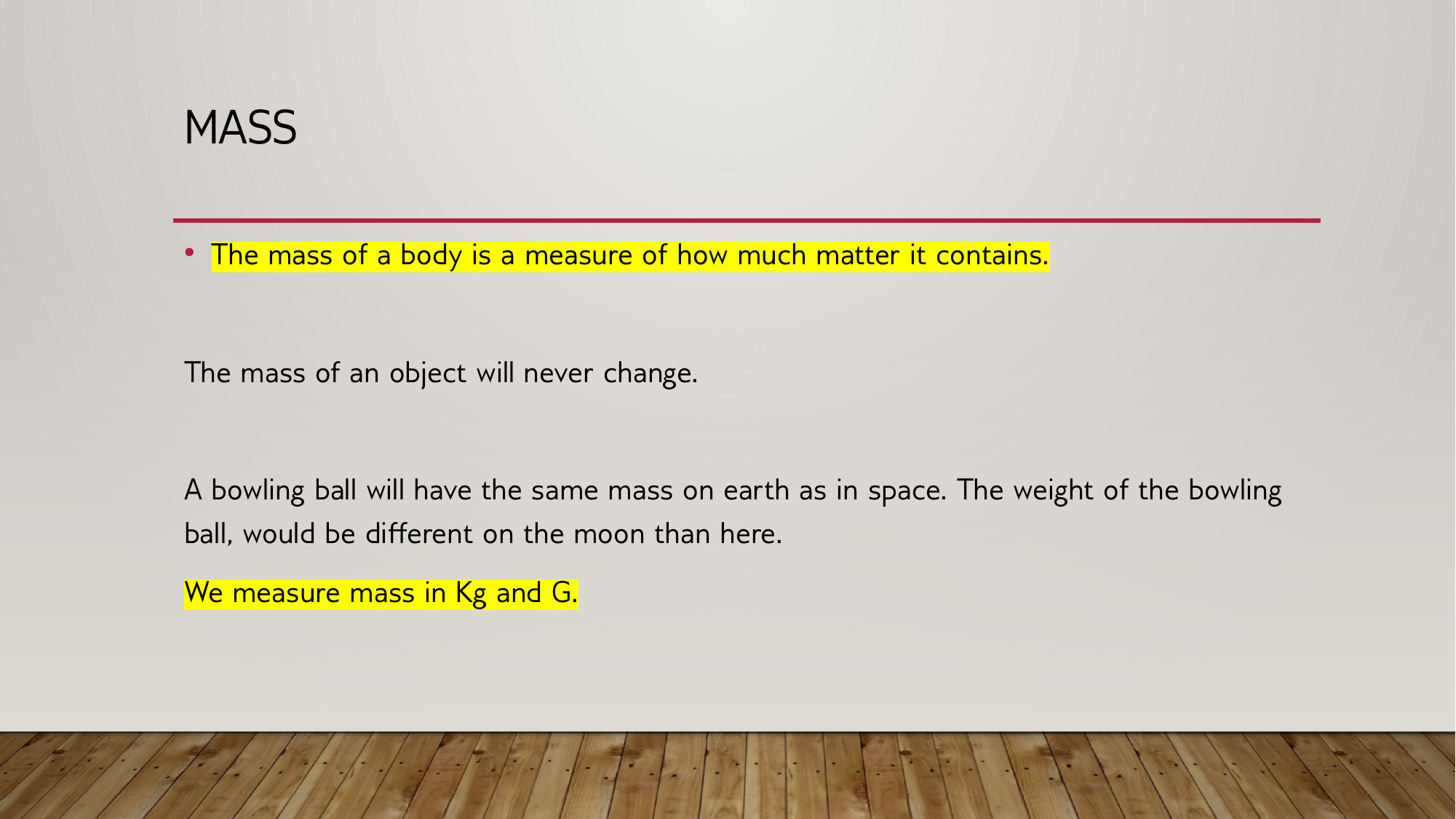

# Mass
The mass of a body is a measure of how much matter it contains.

The mass of an object will never change.

A bowling ball will have the same mass on earth as in space. The weight of the bowling ball, would be different on the moon than here.
We measure mass in Kg and G.